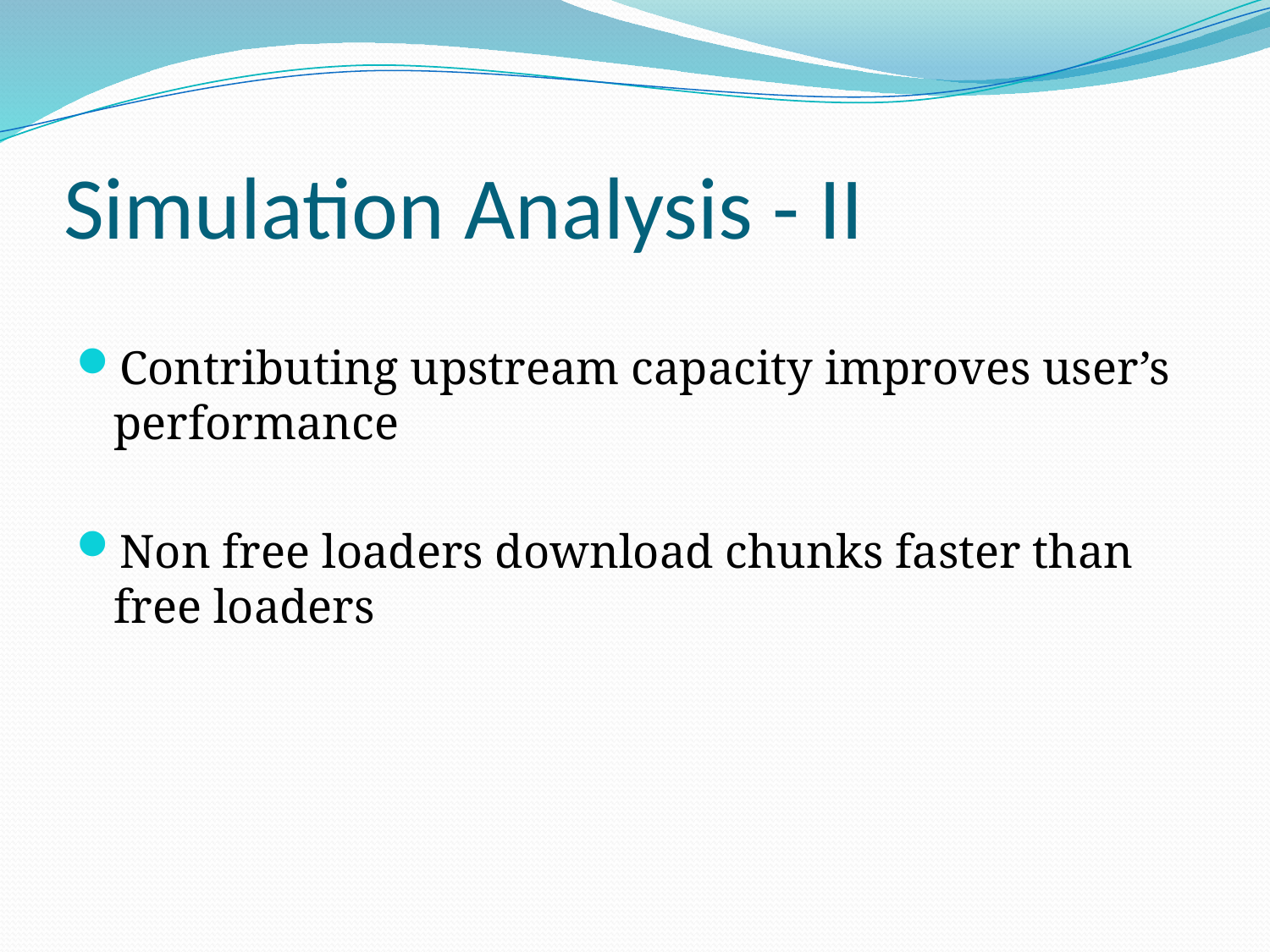

# Simulation Analysis - II

Contributing upstream capacity improves user’s performance

Non free loaders download chunks faster than free loaders